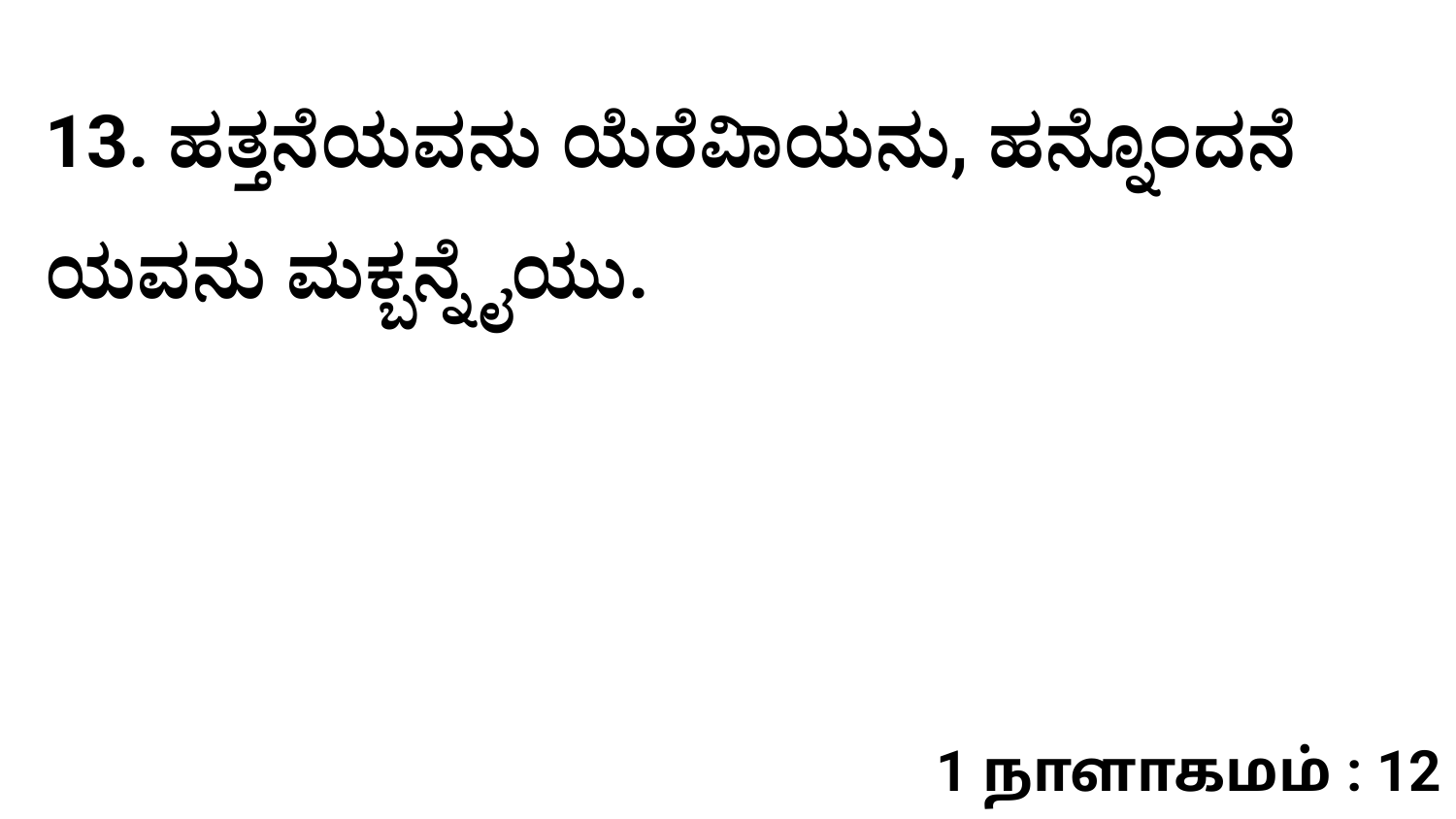

13. ಹತ್ತನೆಯವನು ಯೆರೆವಿಾಯನು, ಹನ್ನೊಂದನೆ ಯವನು ಮಕ್ಬನ್ನೈಯು.
1 நாளாகமம் : 12